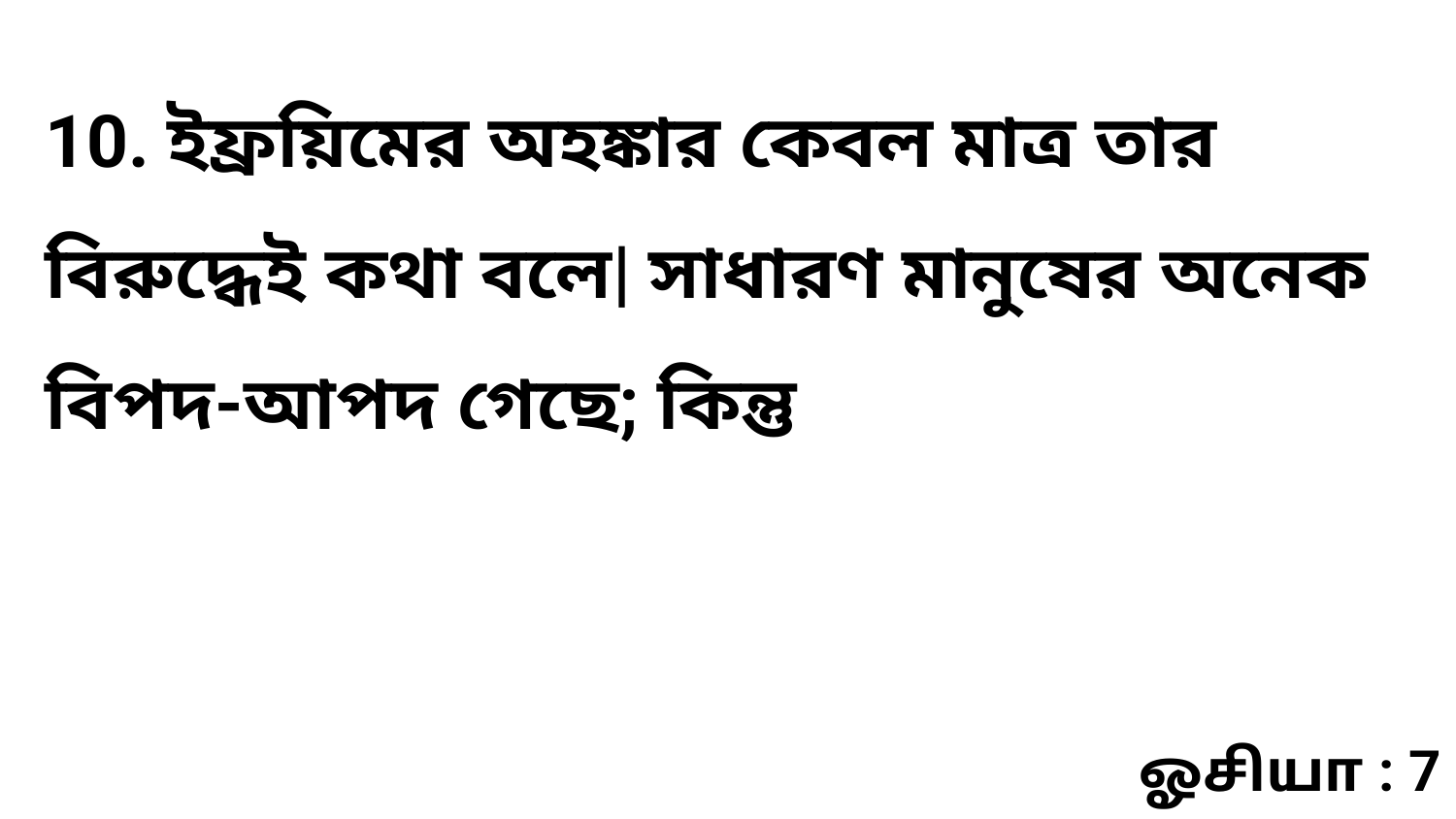

10. ইফ্রয়িমের অহঙ্কার কেবল মাত্র তার বিরুদ্ধেই কথা বলে| সাধারণ মানুষের অনেক বিপদ-আপদ গেছে; কিন্তু
ஓசியா : 7